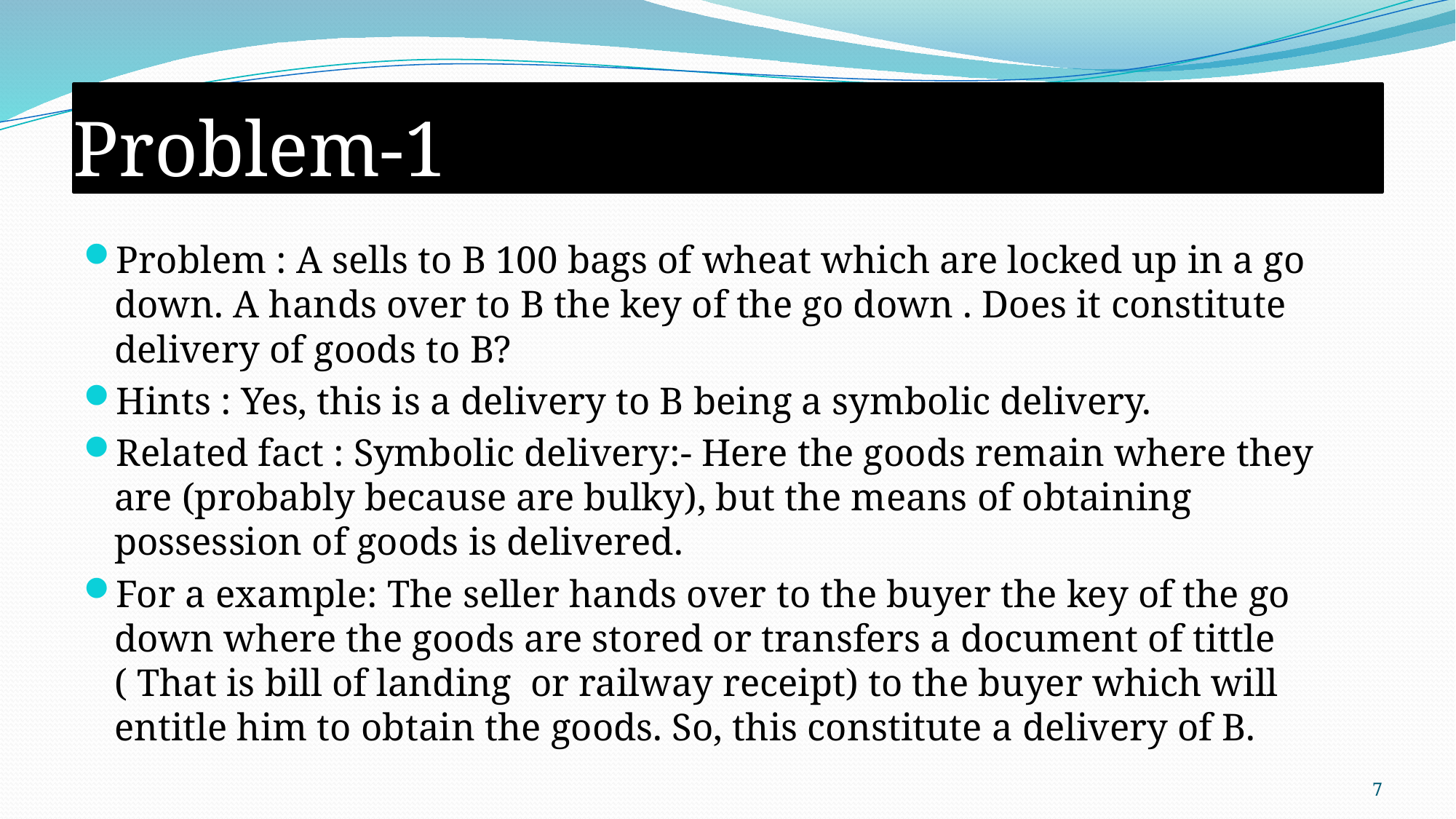

# Problem-1
Problem : A sells to B 100 bags of wheat which are locked up in a go down. A hands over to B the key of the go down . Does it constitute delivery of goods to B?
Hints : Yes, this is a delivery to B being a symbolic delivery.
Related fact : Symbolic delivery:- Here the goods remain where they are (probably because are bulky), but the means of obtaining possession of goods is delivered.
For a example: The seller hands over to the buyer the key of the go down where the goods are stored or transfers a document of tittle ( That is bill of landing  or railway receipt) to the buyer which will entitle him to obtain the goods. So, this constitute a delivery of B.
7